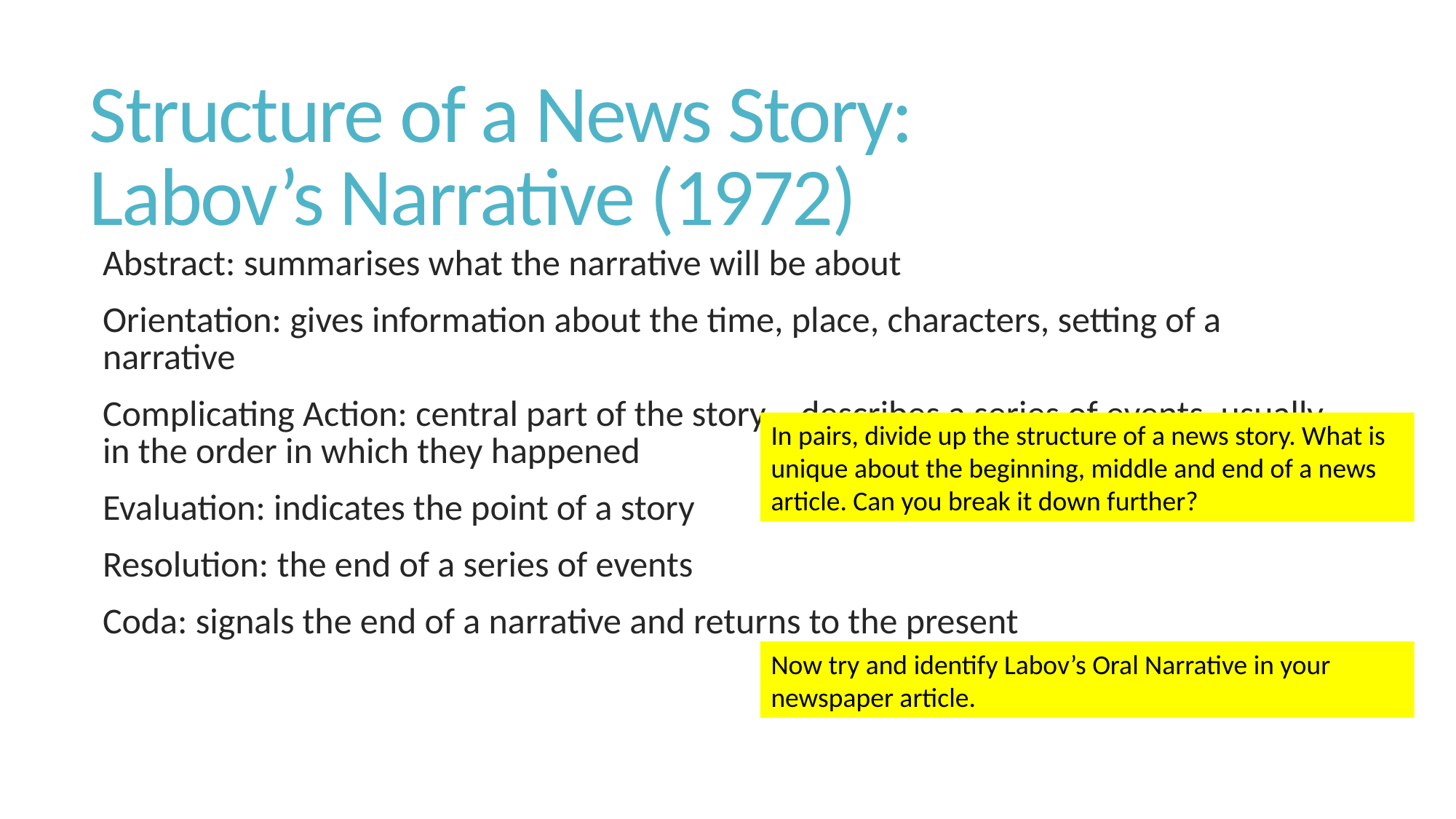

# Structure of a News Story: Labov’s Narrative (1972)
Abstract: summarises what the narrative will be about
Orientation: gives information about the time, place, characters, setting of a narrative
Complicating Action: central part of the story – describes a series of events, usually in the order in which they happened
Evaluation: indicates the point of a story
Resolution: the end of a series of events
Coda: signals the end of a narrative and returns to the present
In pairs, divide up the structure of a news story. What is unique about the beginning, middle and end of a news article. Can you break it down further?
Now try and identify Labov’s Oral Narrative in your newspaper article.